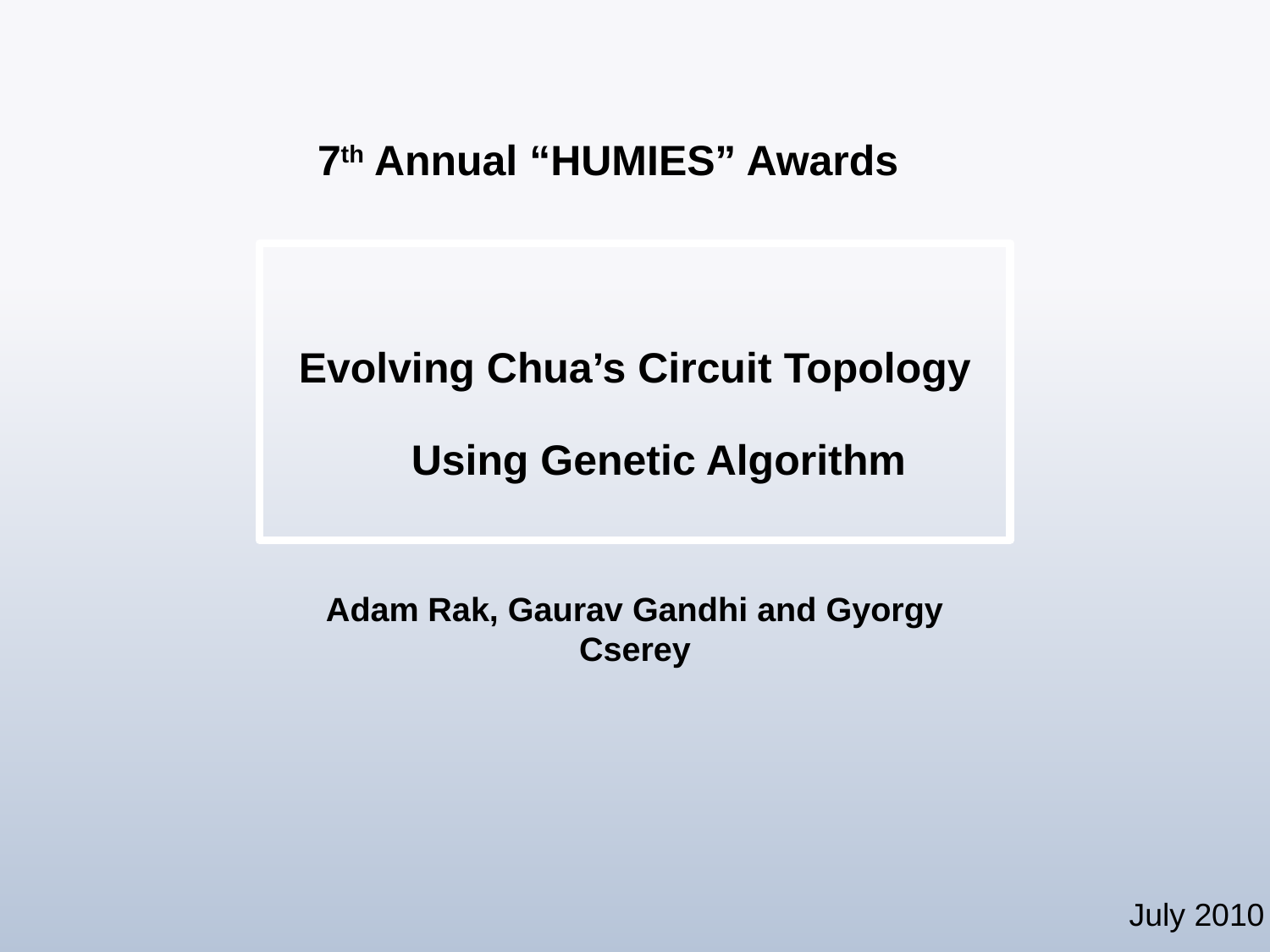

7th Annual “HUMIES” Awards
# Evolving Chua’s Circuit Topology Using Genetic Algorithm
Adam Rak, Gaurav Gandhi and Gyorgy Cserey
July 2010